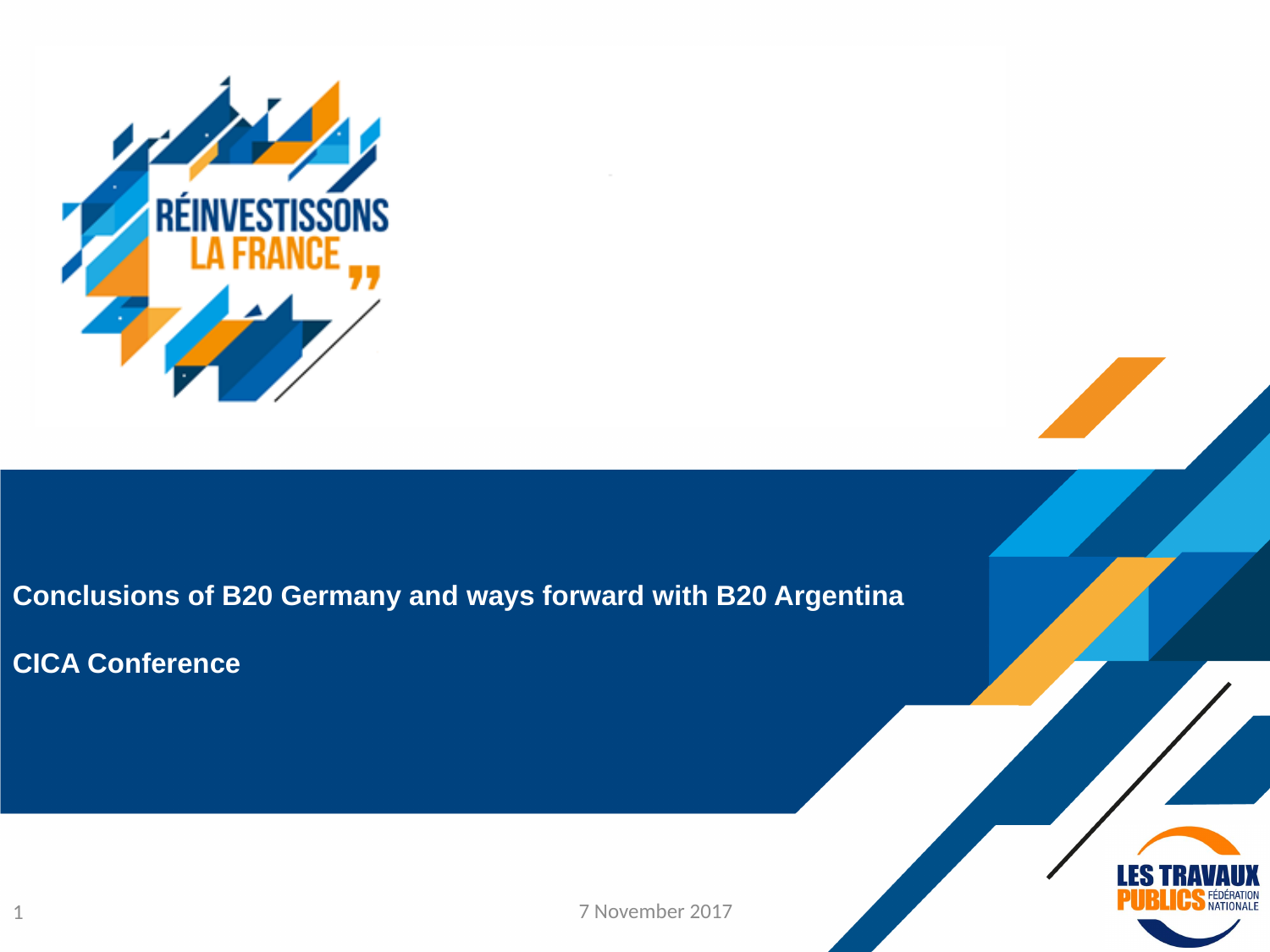

# Conclusions of B20 Germany and ways forward with B20 Argentina CICA Conference

7 November 2017
1